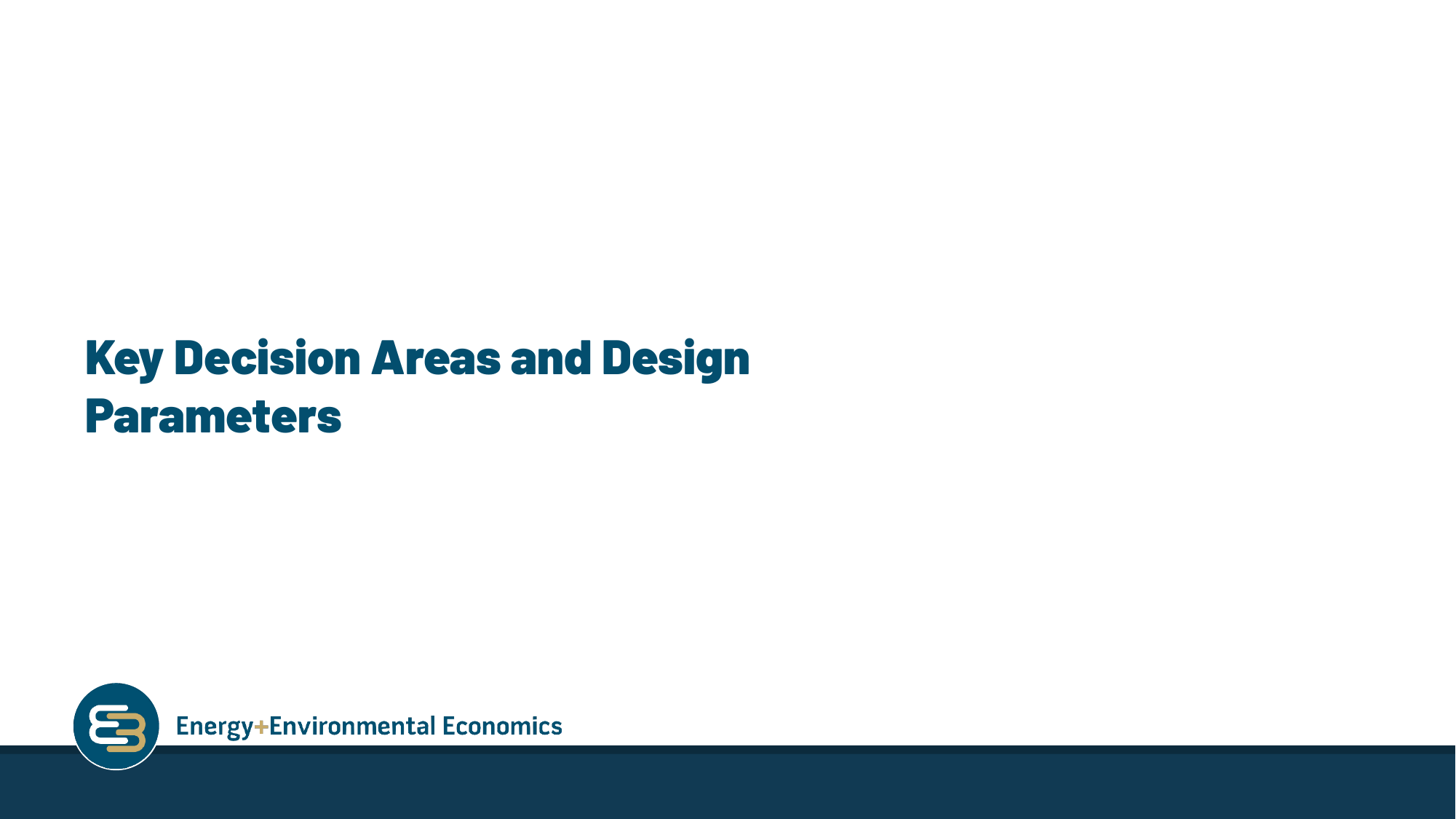

# Key Decision Areas and Design Parameters